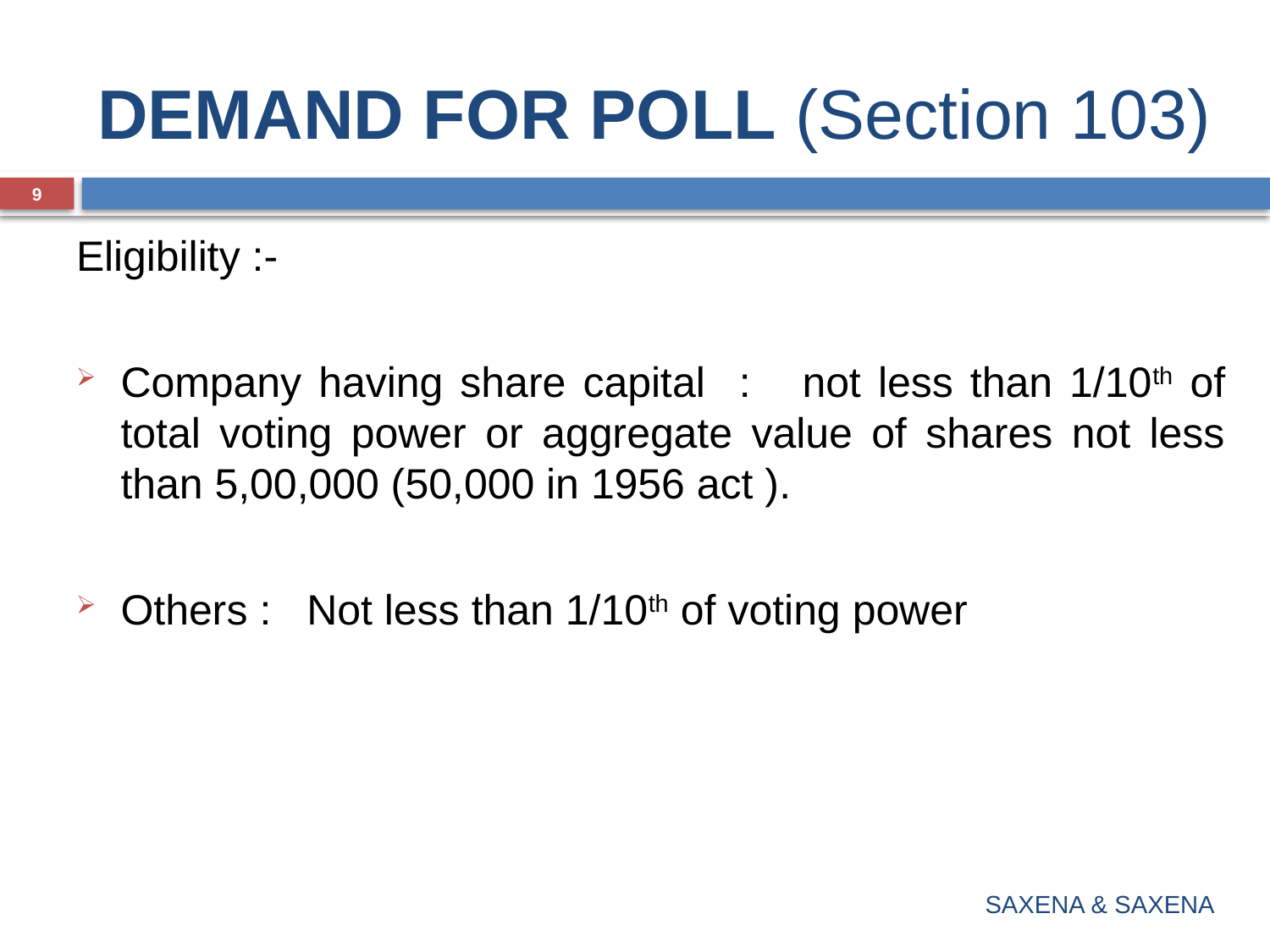

# DEMAND FOR POLL (Section 103)
9
Eligibility :-

Company having share capital  :   not less than 1/10th of total voting power or aggregate value of shares not less than 5,00,000 (50,000 in 1956 act ).

Others :   Not less than 1/10th of voting power

SAXENA & SAXENA